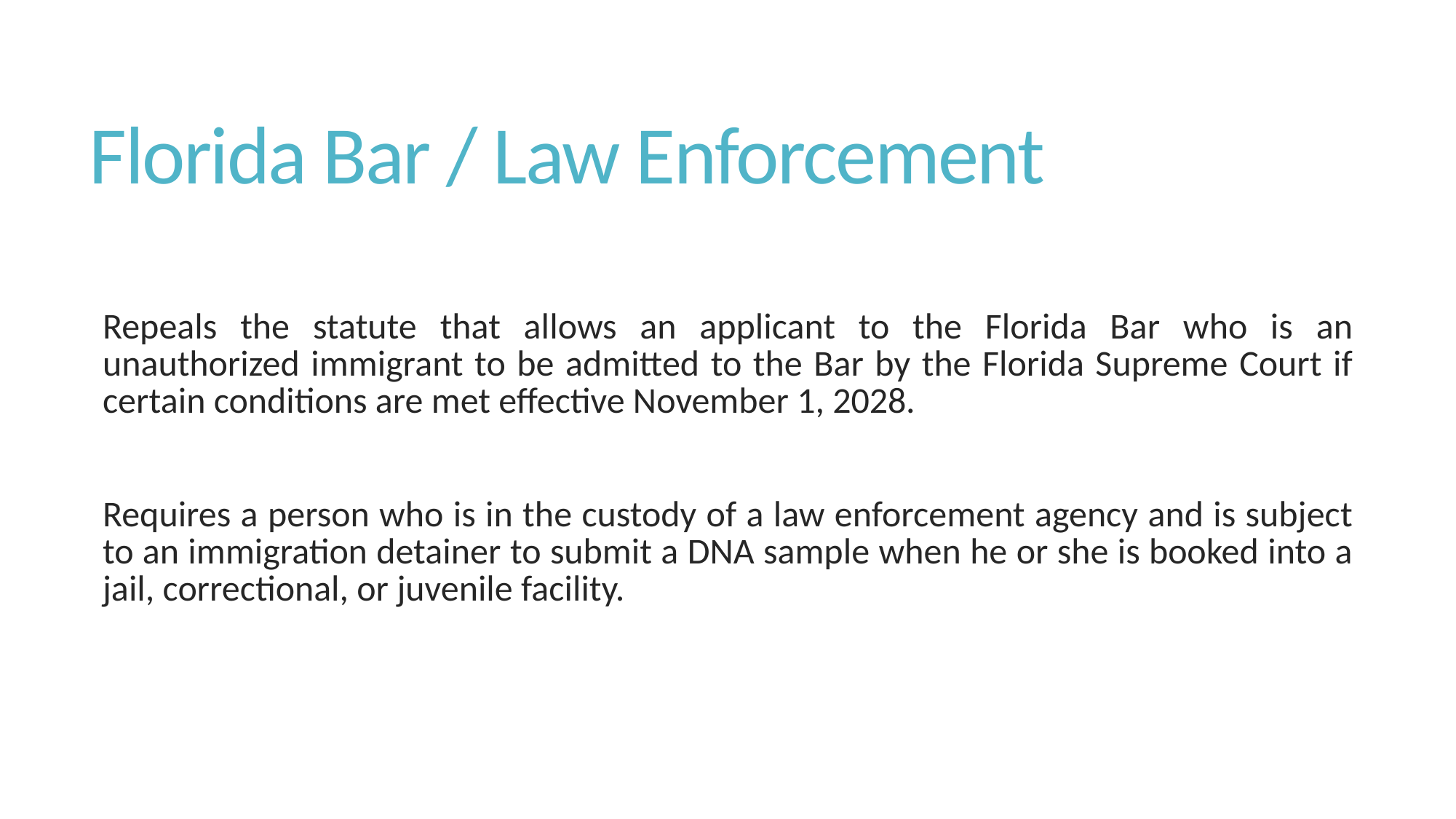

# Florida Bar / Law Enforcement

Repeals the statute that allows an applicant to the Florida Bar who is an unauthorized immigrant to be admitted to the Bar by the Florida Supreme Court if certain conditions are met effective November 1, 2028.

Requires a person who is in the custody of a law enforcement agency and is subject to an immigration detainer to submit a DNA sample when he or she is booked into a jail, correctional, or juvenile facility.